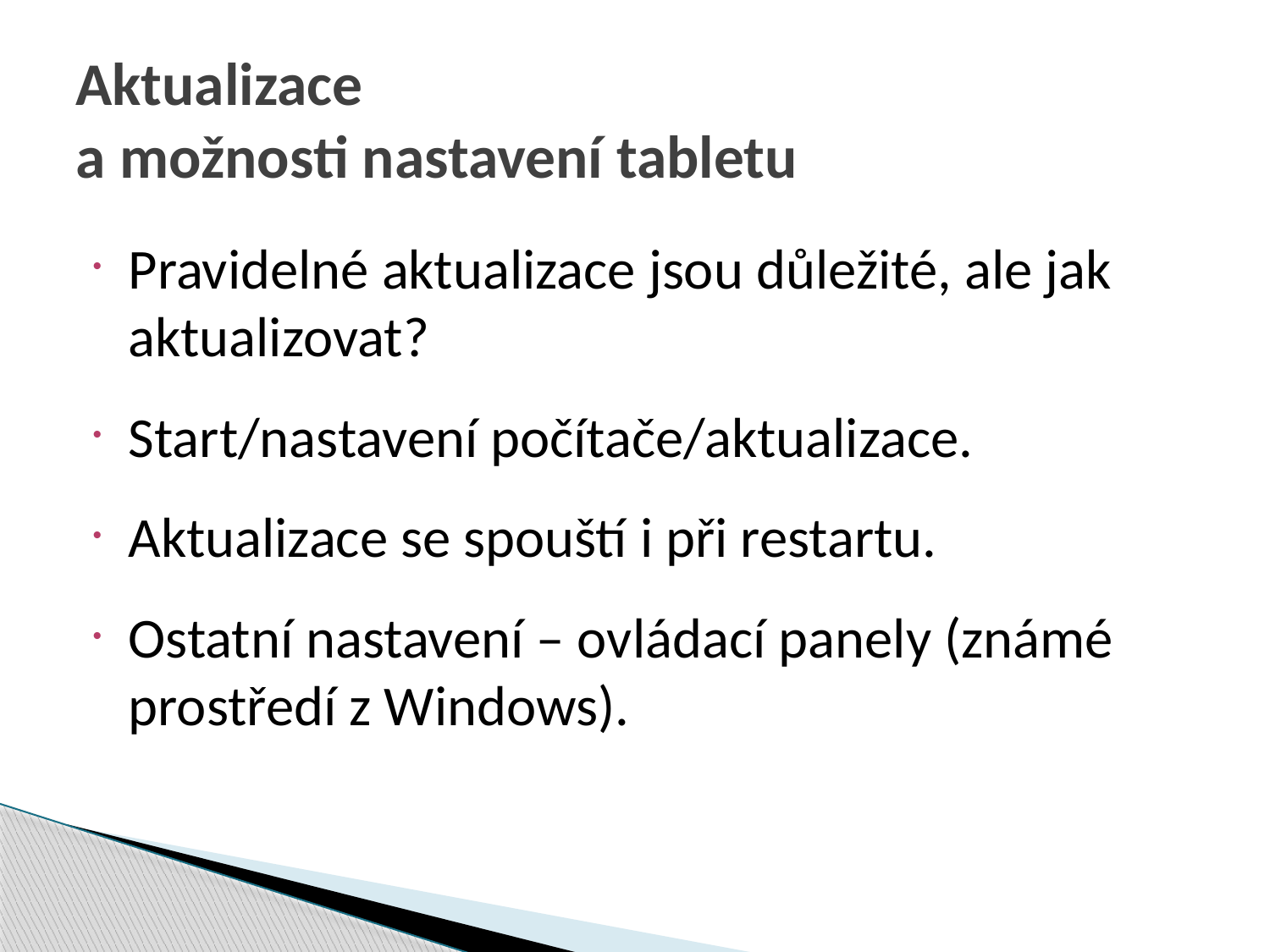

# Aktualizace a možnosti nastavení tabletu
Pravidelné aktualizace jsou důležité, ale jak aktualizovat?
Start/nastavení počítače/aktualizace.
Aktualizace se spouští i při restartu.
Ostatní nastavení – ovládací panely (známé prostředí z Windows).